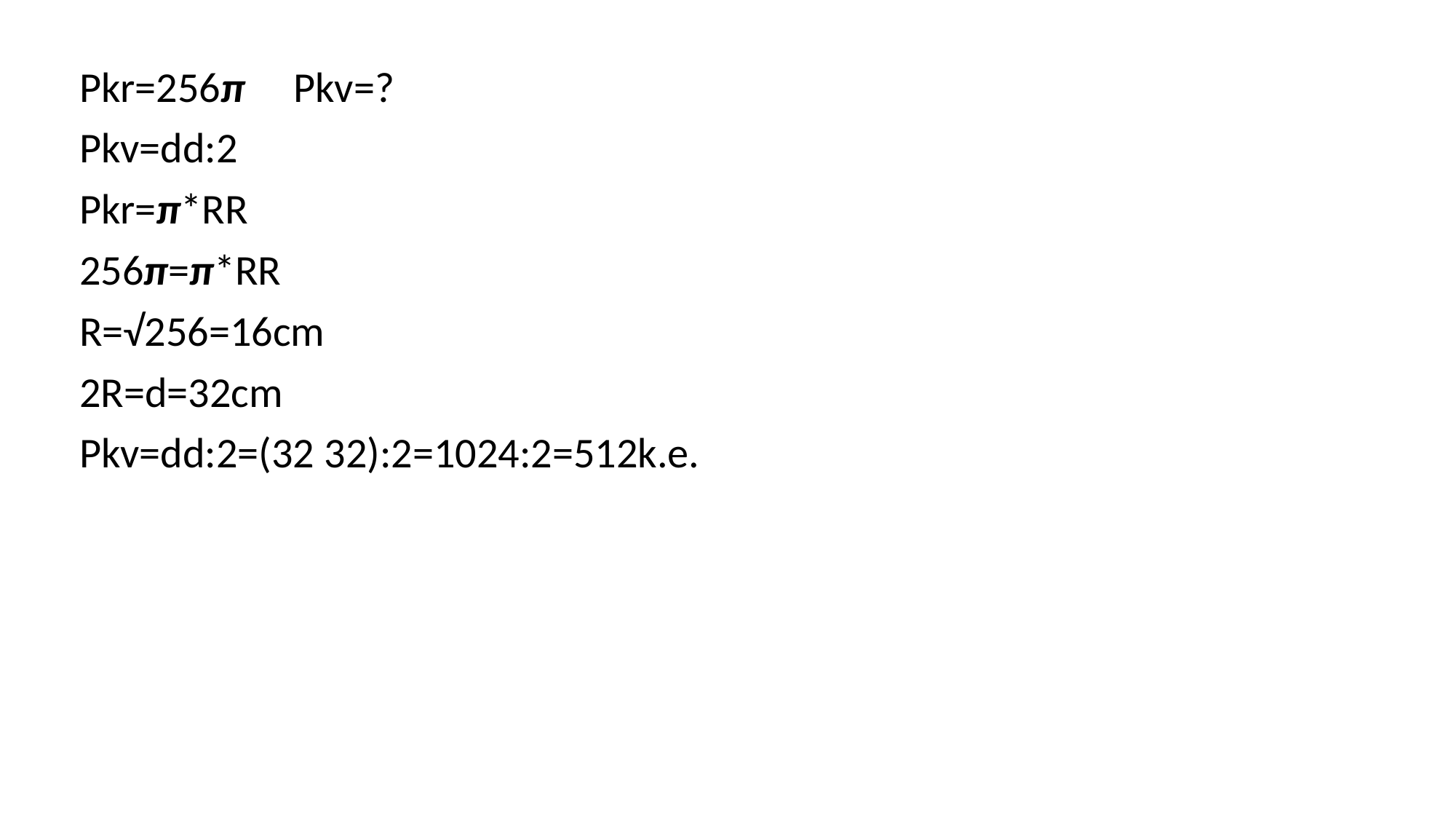

Pkr=256π     Pkv=?
Pkv=dd:2
Pkr=π*RR
256π=π*RR
R=√256=16cm
2R=d=32cm
Pkv=dd:2=(32 32):2=1024:2=512k.e.